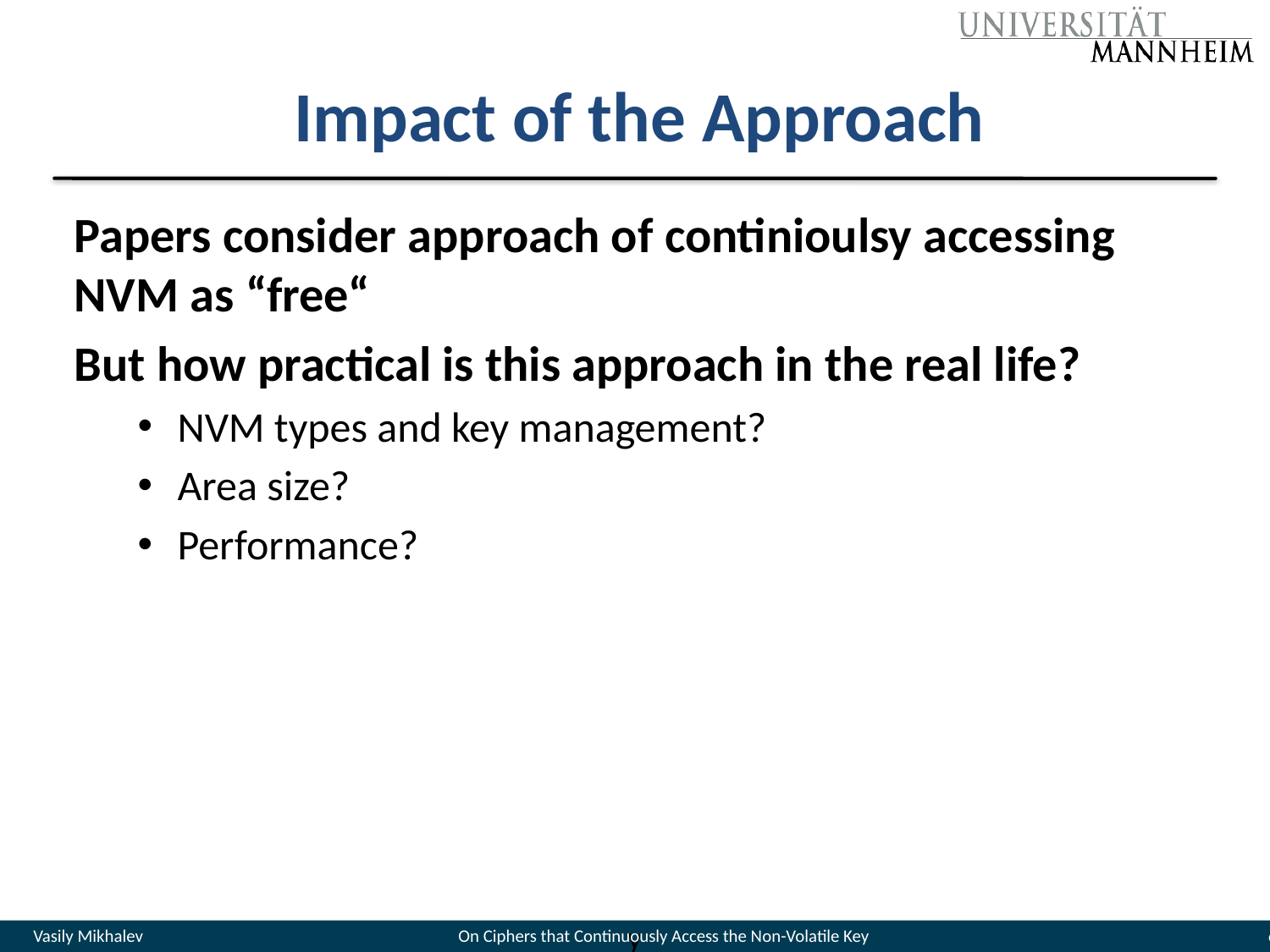

# Impact of the Approach
Papers consider approach of continioulsy accessing NVM as “free“
But how practical is this approach in the real life?
NVM types and key management?
Area size?
Performance?